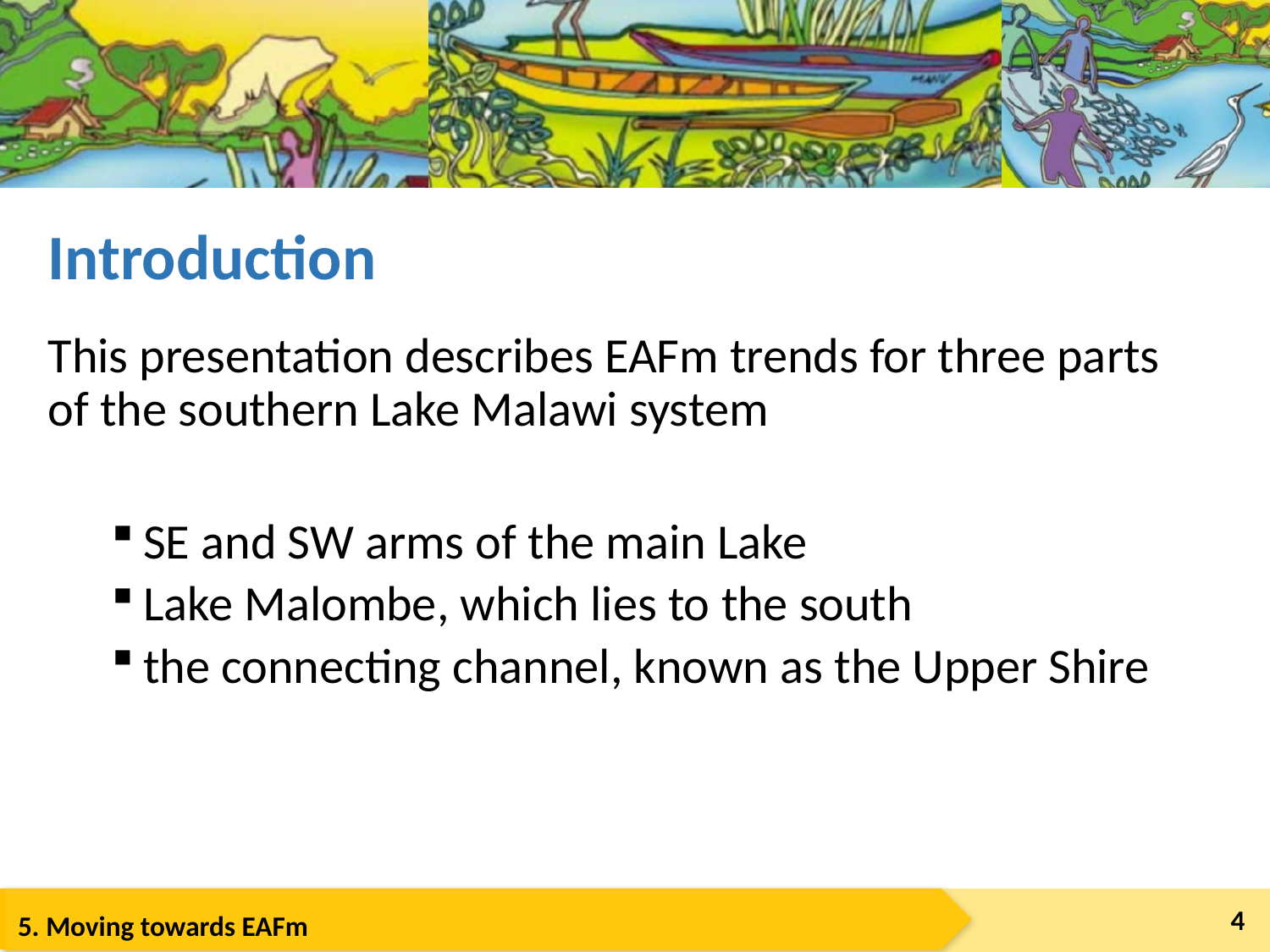

# Introduction
This presentation describes EAFm trends for three parts of the southern Lake Malawi system

SE and SW arms of the main Lake
Lake Malombe, which lies to the south
the connecting channel, known as the Upper Shire

4